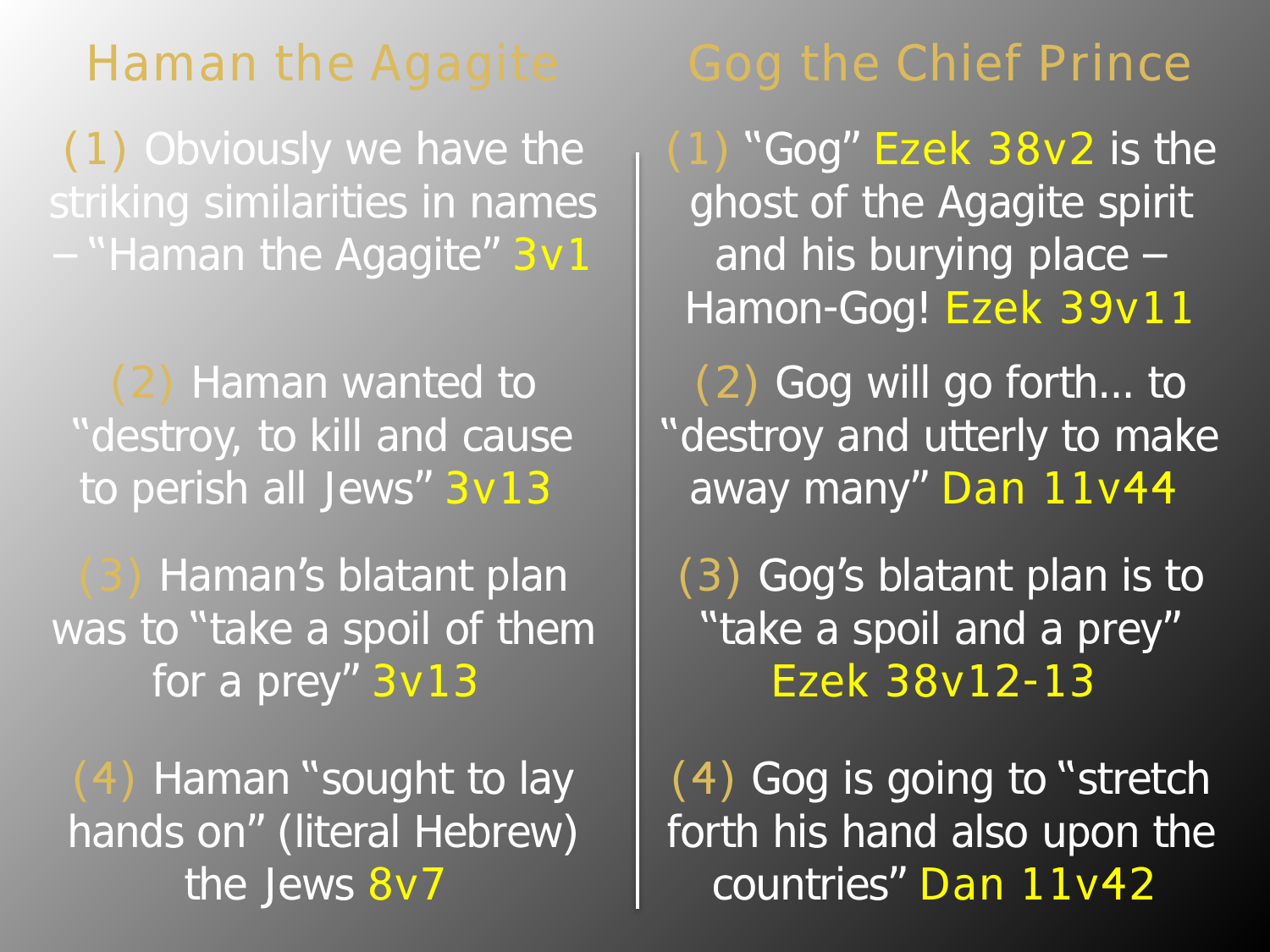

Haman the Agagite
Gog the Chief Prince
(1) Obviously we have the striking similarities in names – “Haman the Agagite” 3v1
(1) “Gog” Ezek 38v2 is the ghost of the Agagite spirit and his burying place – Hamon-Gog! Ezek 39v11
(2) Haman wanted to “destroy, to kill and cause to perish all Jews” 3v13
(2) Gog will go forth… to “destroy and utterly to make away many” Dan 11v44
(3) Haman’s blatant plan was to “take a spoil of them for a prey” 3v13
(3) Gog’s blatant plan is to “take a spoil and a prey”
Ezek 38v12-13
(4) Haman “sought to lay hands on” (literal Hebrew) the Jews 8v7
(4) Gog is going to “stretch forth his hand also upon the countries” Dan 11v42